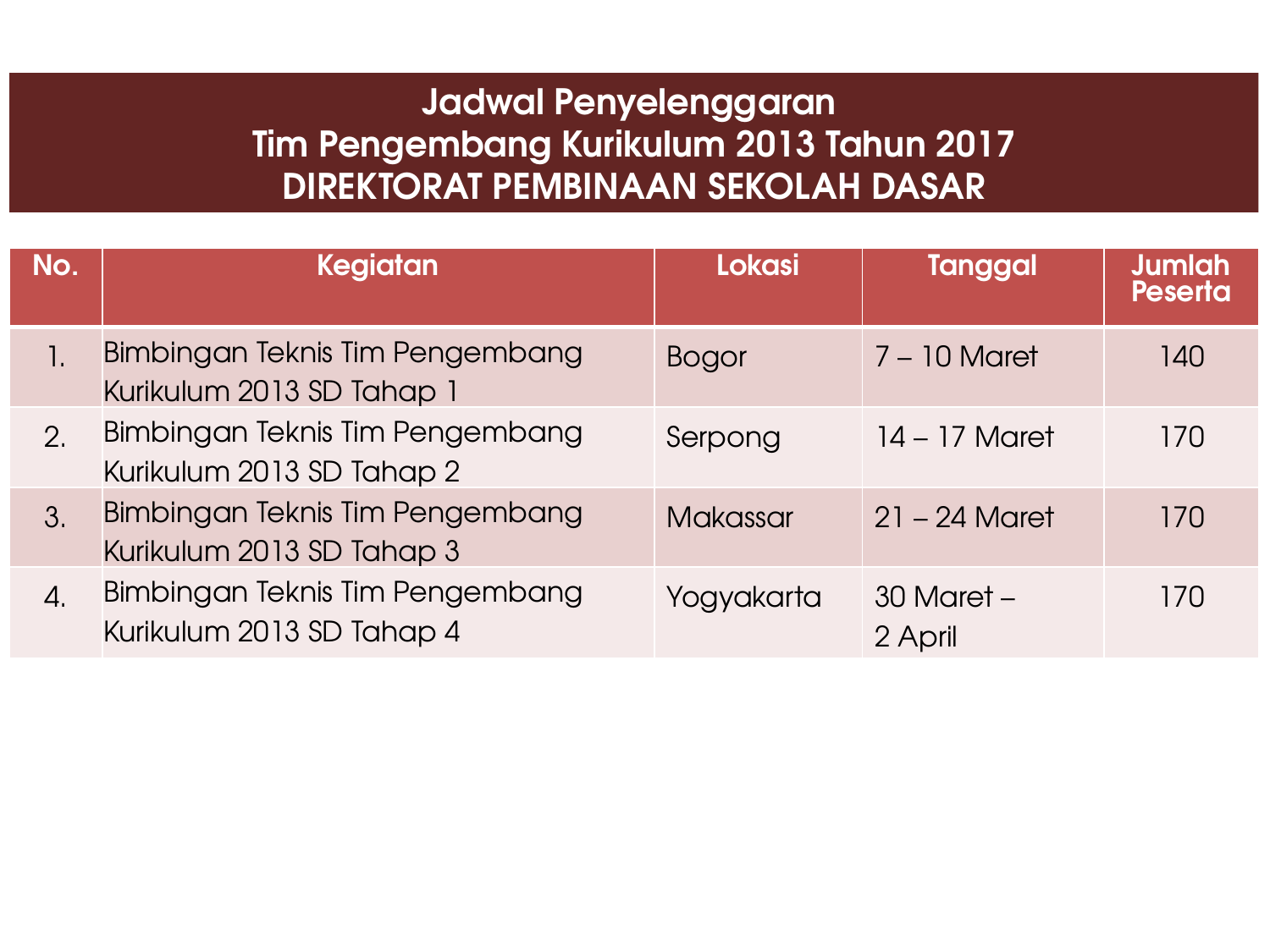

Jadwal Penyelenggaran
Tim Pengembang Kurikulum 2013 Tahun 2017
DIREKTORAT PEMBINAAN SEKOLAH DASAR
| No. | Kegiatan | Lokasi | Tanggal | Jumlah Peserta |
| --- | --- | --- | --- | --- |
| 1. | Bimbingan Teknis Tim Pengembang Kurikulum 2013 SD Tahap 1 | Bogor | 7 – 10 Maret | 140 |
| 2. | Bimbingan Teknis Tim Pengembang Kurikulum 2013 SD Tahap 2 | Serpong | 14 – 17 Maret | 170 |
| 3. | Bimbingan Teknis Tim Pengembang Kurikulum 2013 SD Tahap 3 | Makassar | 21 – 24 Maret | 170 |
| 4. | Bimbingan Teknis Tim Pengembang Kurikulum 2013 SD Tahap 4 | Yogyakarta | 30 Maret – 2 April | 170 |